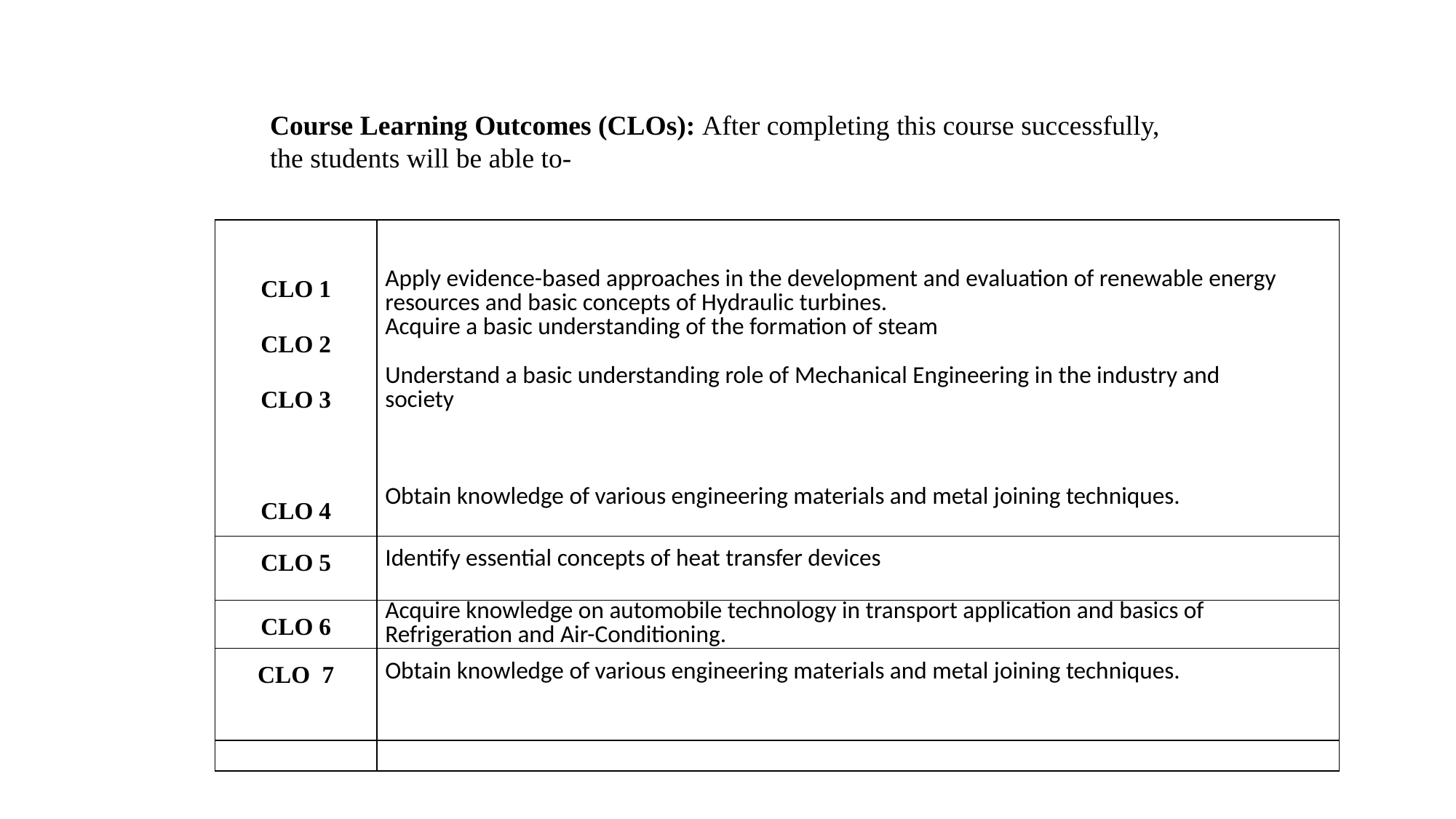

Course Learning Outcomes (CLOs): After completing this course successfully, the students will be able to-

| CLO 1 CLO 2 CLO 3 CLO 4 | Apply evidence-based approaches in the development and evaluation of renewable energy resources and basic concepts of Hydraulic turbines. Acquire a basic understanding of the formation of steam Understand a basic understanding role of Mechanical Engineering in the industry and society Obtain knowledge of various engineering materials and metal joining techniques. |
| --- | --- |
| CLO 5 | Identify essential concepts of heat transfer devices |
| CLO 6 | Acquire knowledge on automobile technology in transport application and basics of Refrigeration and Air-Conditioning. |
| CLO 7 | Obtain knowledge of various engineering materials and metal joining techniques. |
|  |  |